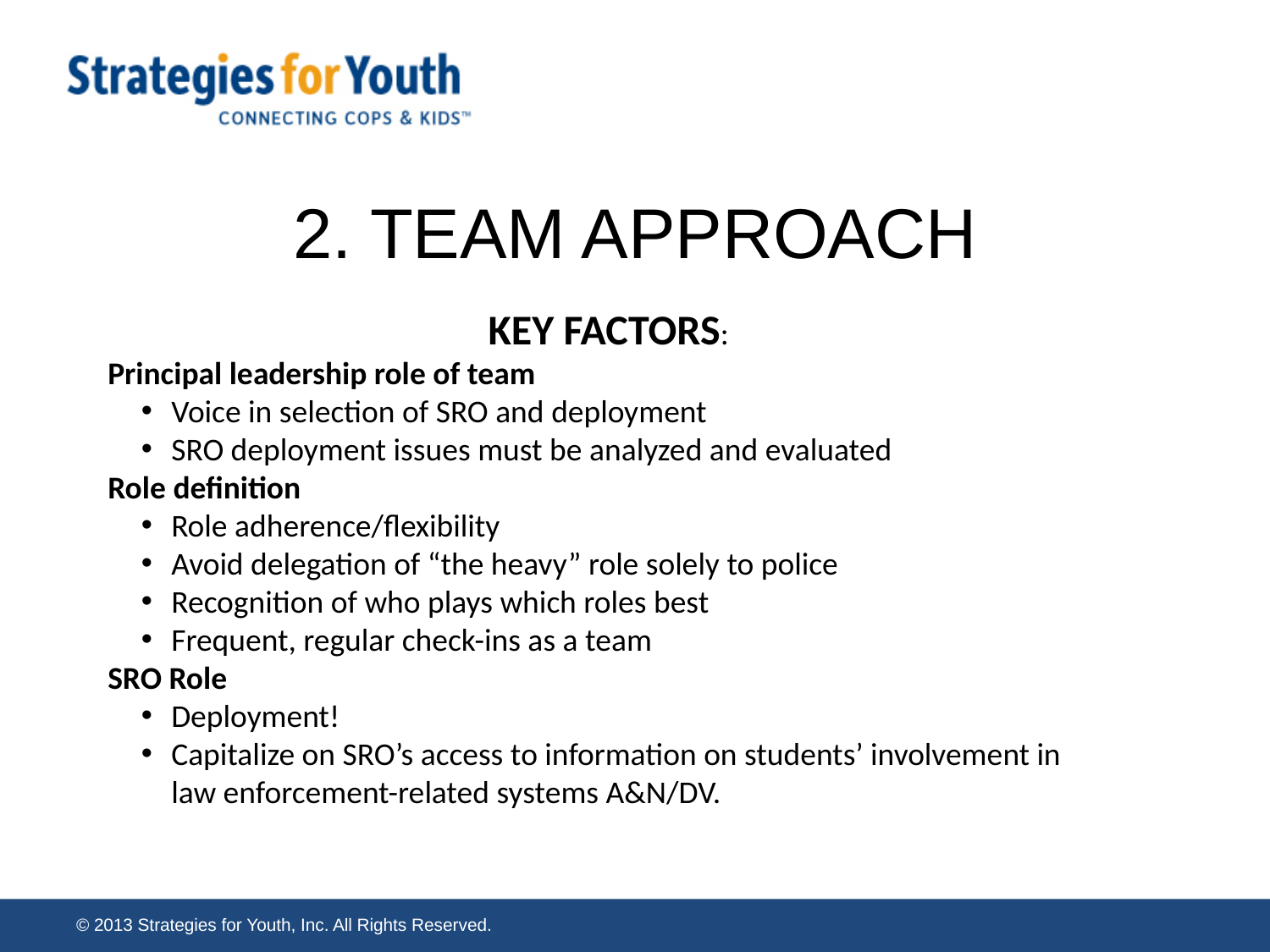

# 2. TEAM APPROACH
KEY FACTORS:
Principal leadership role of team
Voice in selection of SRO and deployment
SRO deployment issues must be analyzed and evaluated
Role definition
Role adherence/flexibility
Avoid delegation of “the heavy” role solely to police
Recognition of who plays which roles best
Frequent, regular check-ins as a team
SRO Role
Deployment!
Capitalize on SRO’s access to information on students’ involvement in law enforcement-related systems A&N/DV.
© 2013 Strategies for Youth, Inc. All Rights Reserved.